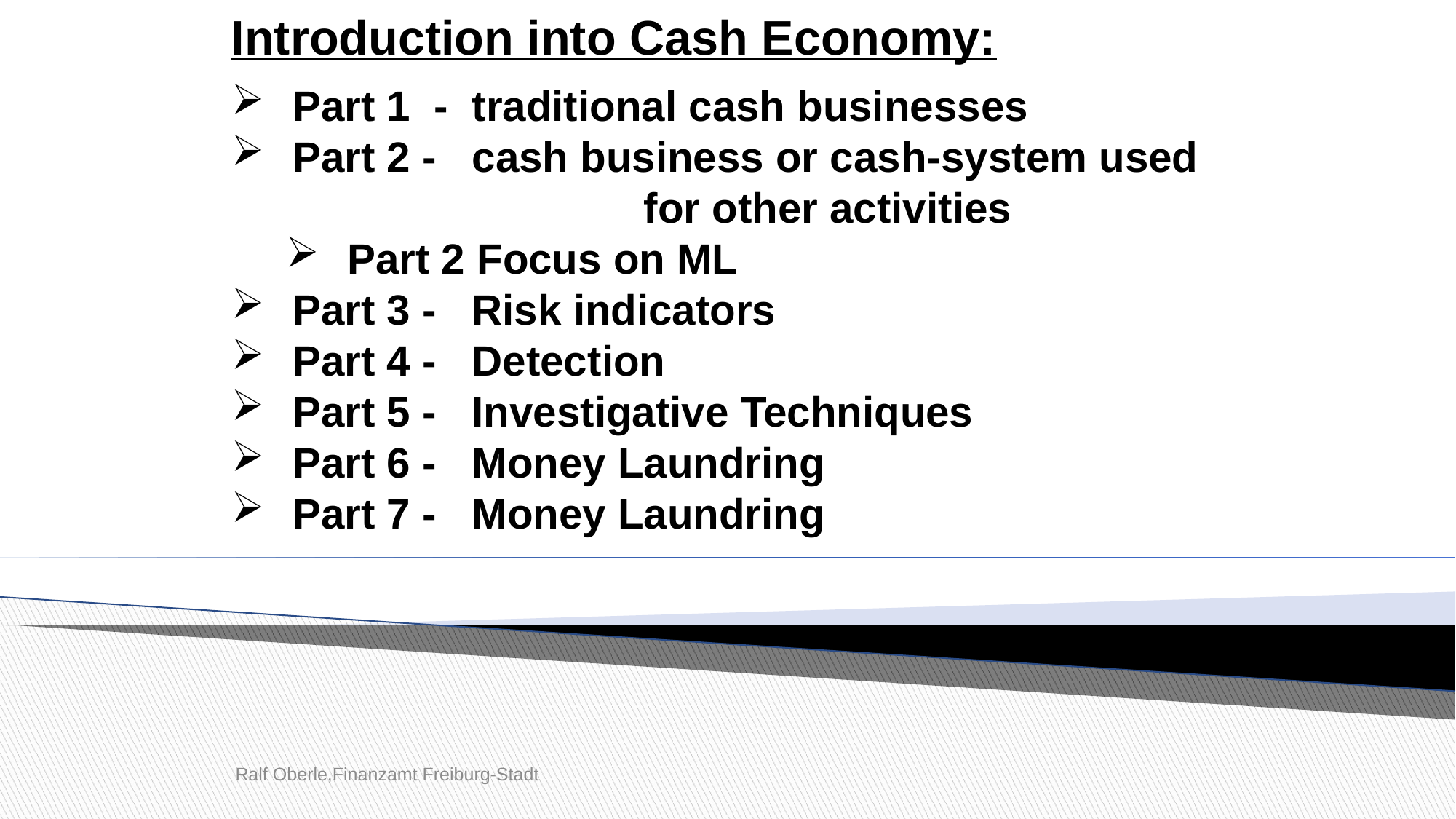

Introduction into Cash Economy:

Part 1  -  traditional cash businesses
Part 2 -   cash business or cash-system used 			  for other activities
Part 2 Focus on ML
Part 3 -   Risk indicators
Part 4 -   Detection
Part 5 -   Investigative Techniques
Part 6 -   Money Laundring
Part 7 -   Money Laundring
Ralf Oberle,Finanzamt Freiburg-Stadt